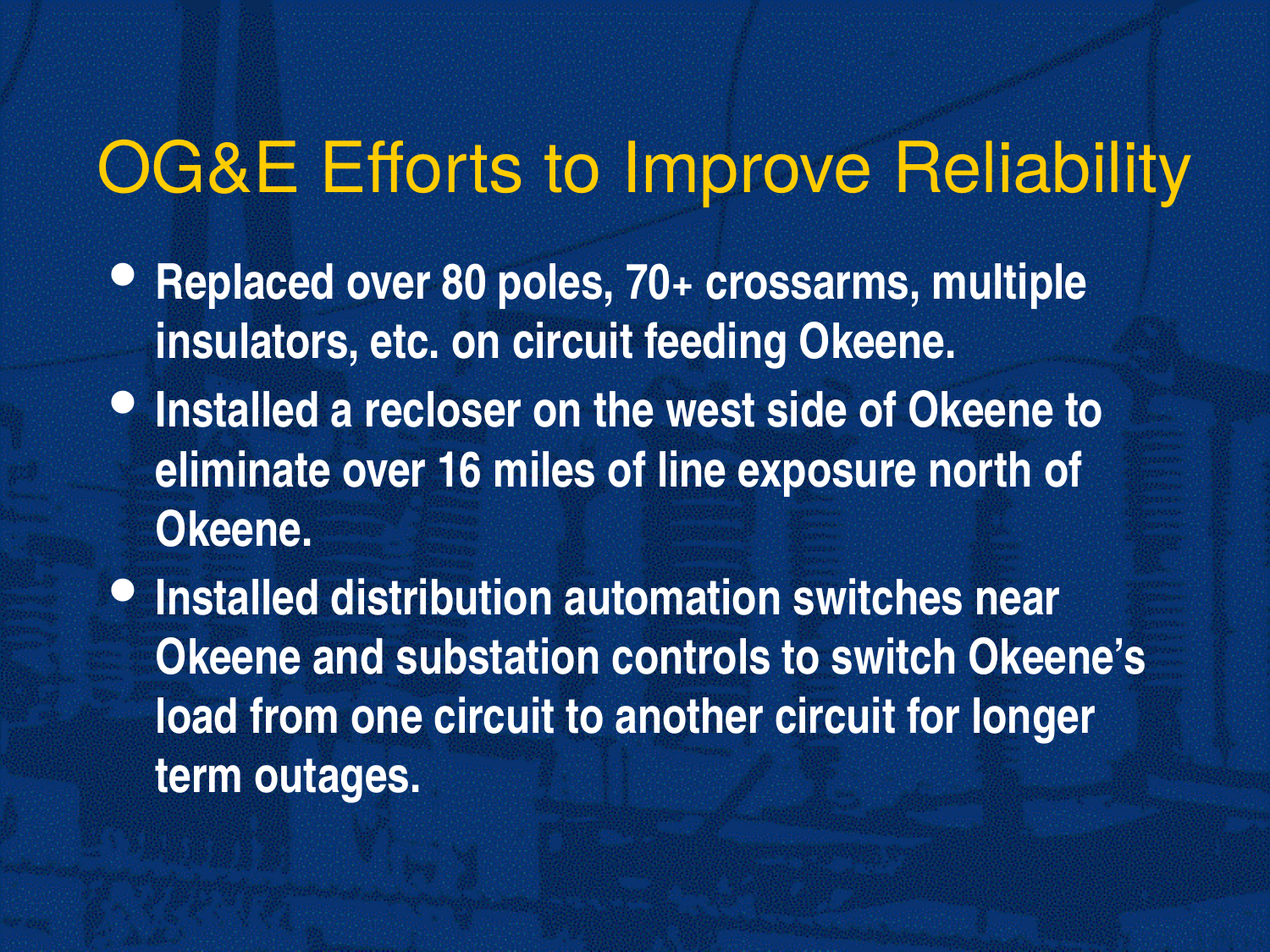

# OG&E Efforts to Improve Reliability
Replaced over 80 poles, 70+ crossarms, multiple insulators, etc. on circuit feeding Okeene.
Installed a recloser on the west side of Okeene to eliminate over 16 miles of line exposure north of Okeene.
Installed distribution automation switches near Okeene and substation controls to switch Okeene’s load from one circuit to another circuit for longer term outages.